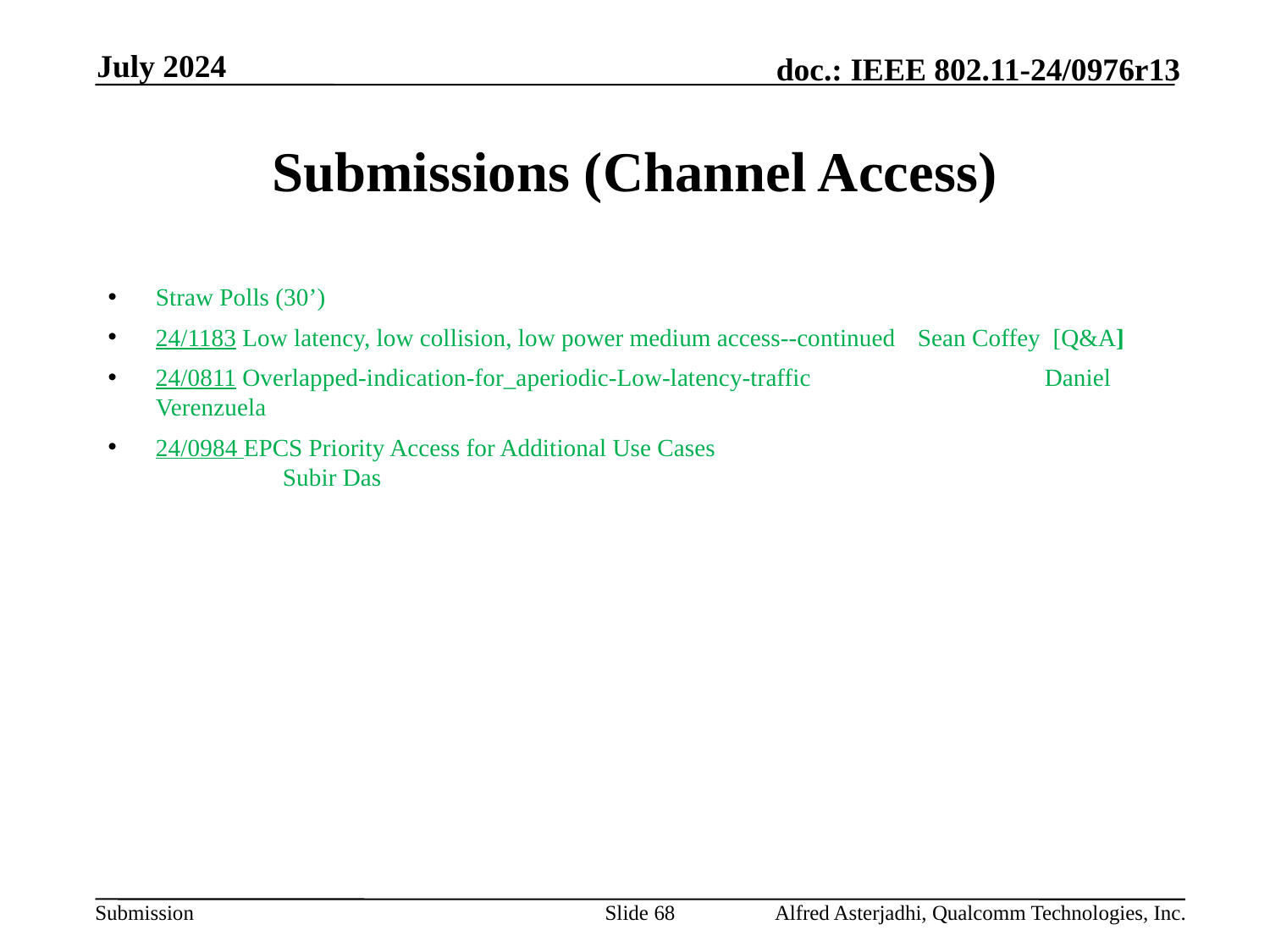

July 2024
# Submissions (Channel Access)
Straw Polls (30’)
24/1183 Low latency, low collision, low power medium access--continued 	Sean Coffey  [Q&A]
24/0811 Overlapped-indication-for_aperiodic-Low-latency-traffic 		Daniel Verenzuela
24/0984 EPCS Priority Access for Additional Use Cases 				Subir Das

Slide 68
Alfred Asterjadhi, Qualcomm Technologies, Inc.